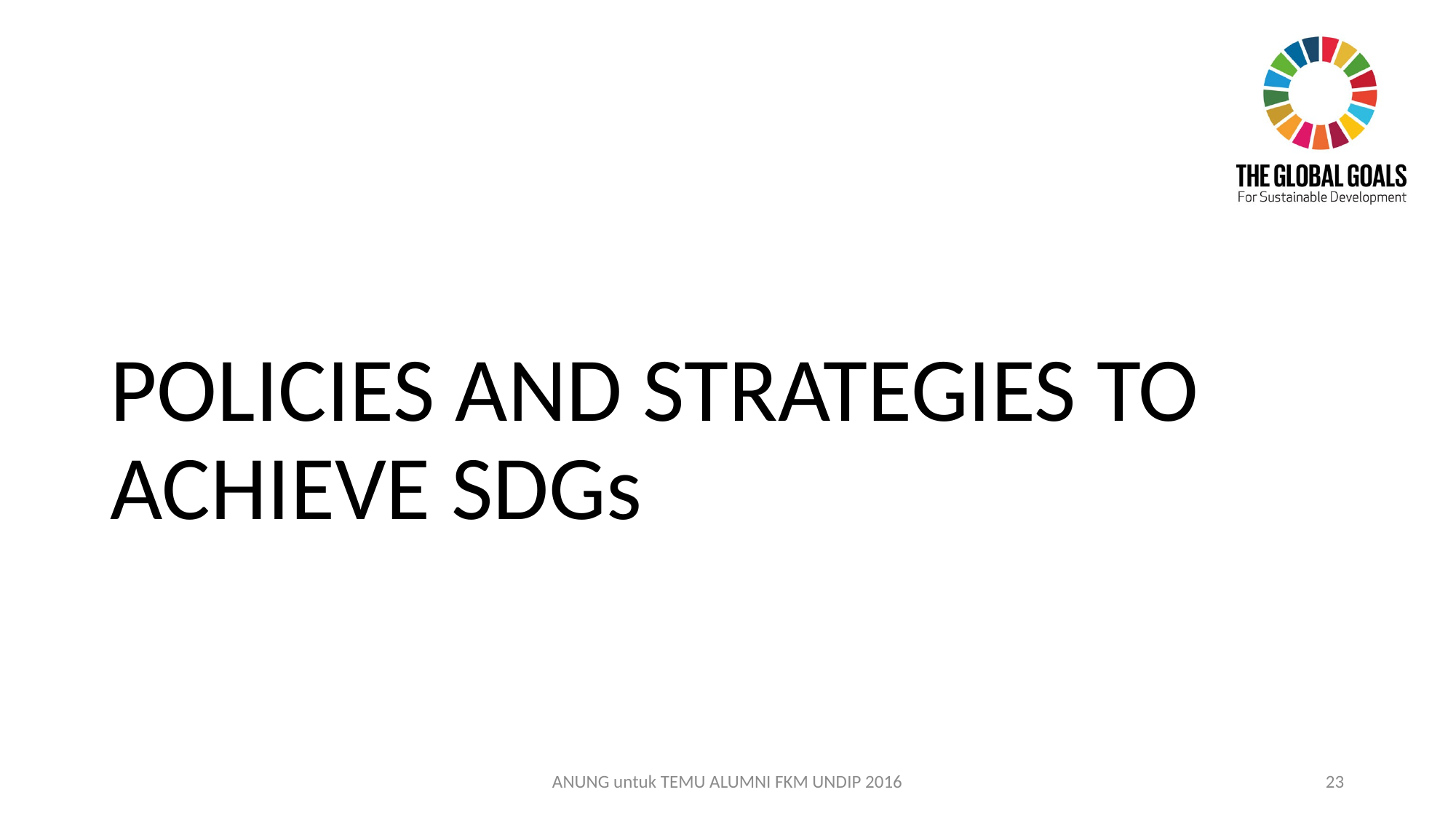

# POLICIES AND STRATEGIES TO ACHIEVE SDGs

ANUNG untuk TEMU ALUMNI FKM UNDIP 2016
23